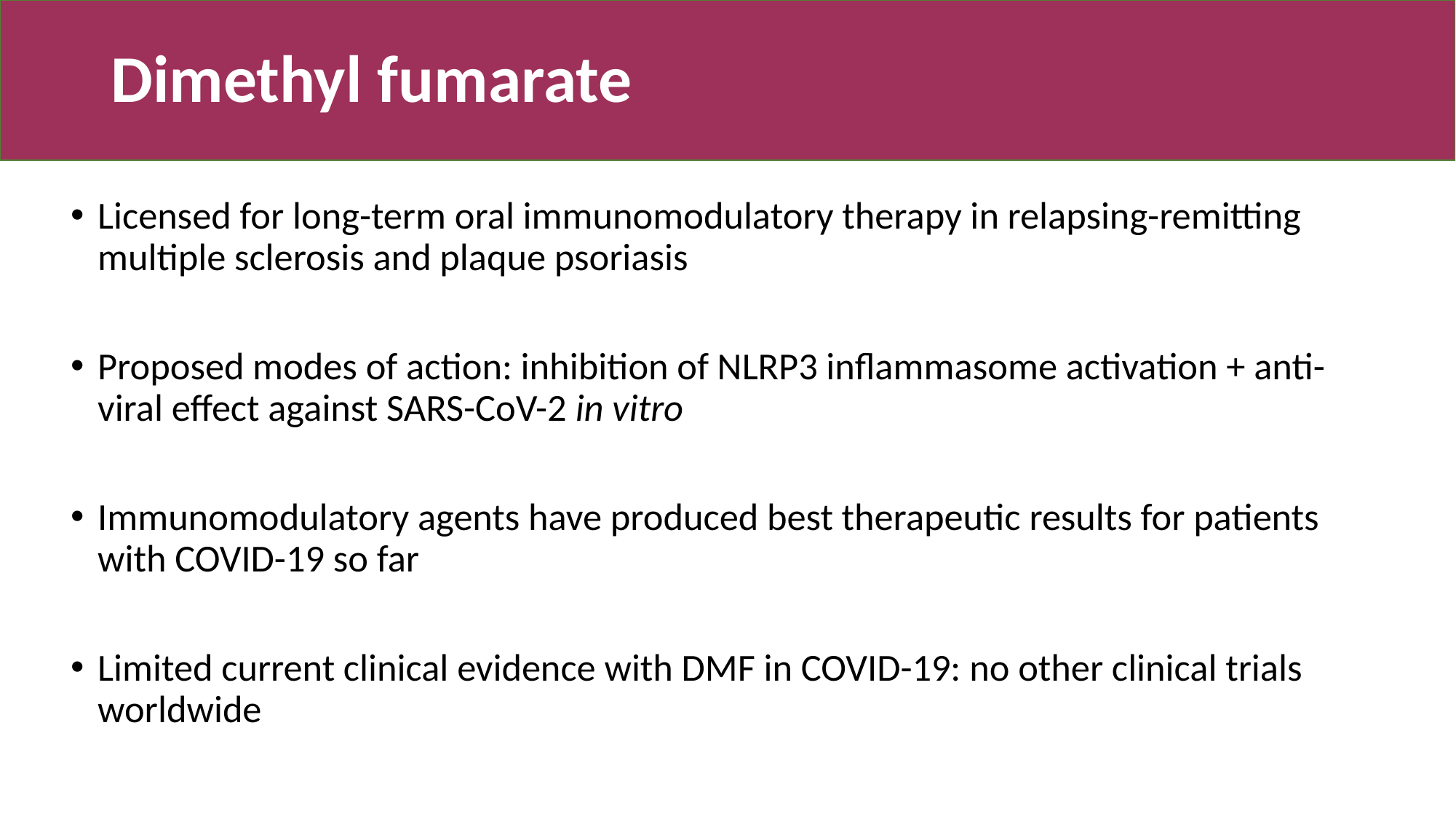

# Dimethyl fumarate
Licensed for long-term oral immunomodulatory therapy in relapsing-remitting multiple sclerosis and plaque psoriasis

Proposed modes of action: inhibition of NLRP3 inflammasome activation + anti-viral effect against SARS-CoV-2 in vitro

Immunomodulatory agents have produced best therapeutic results for patients with COVID-19 so far

Limited current clinical evidence with DMF in COVID-19: no other clinical trials worldwide